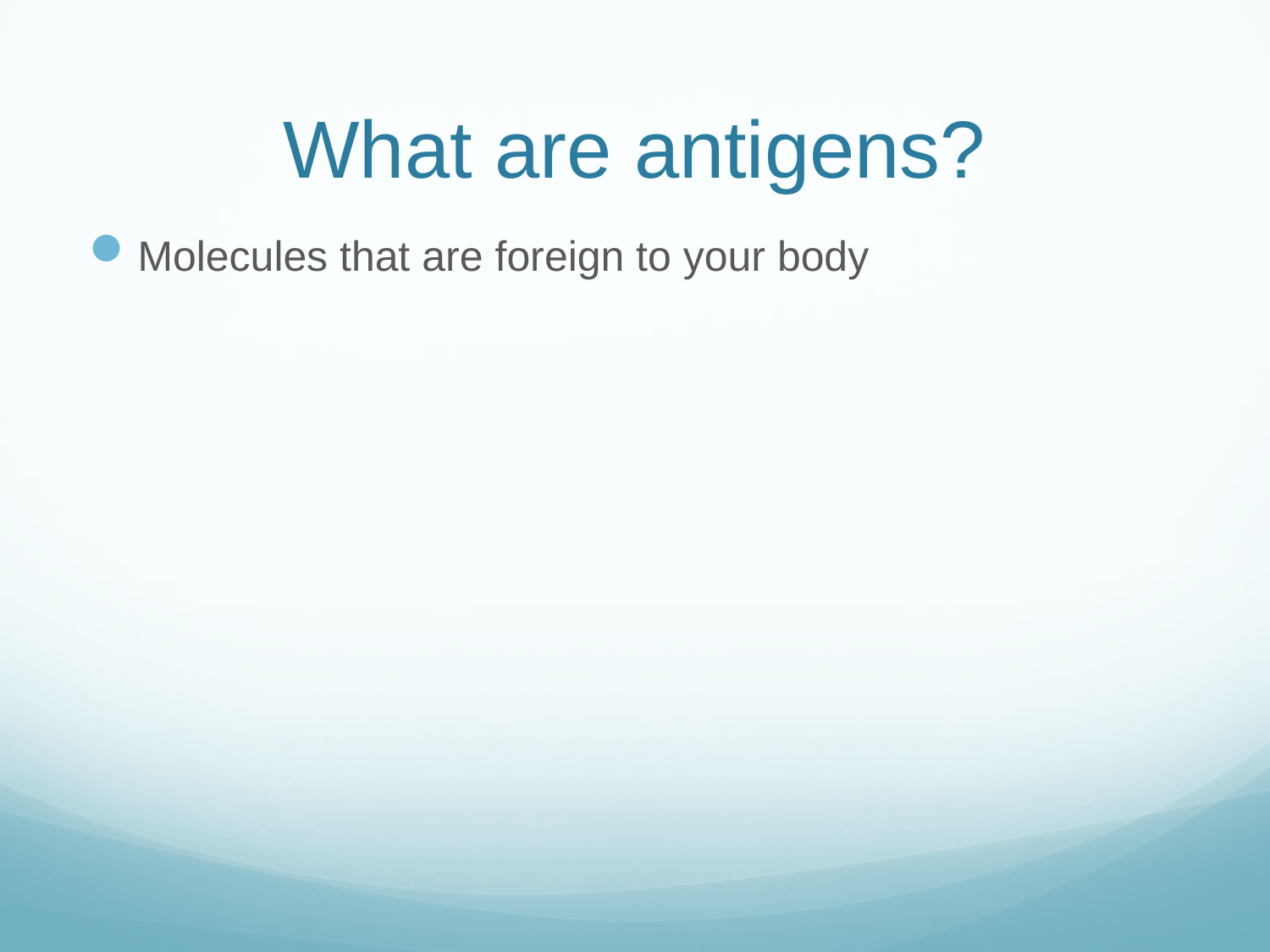

# What are antigens?
Molecules that are foreign to your body